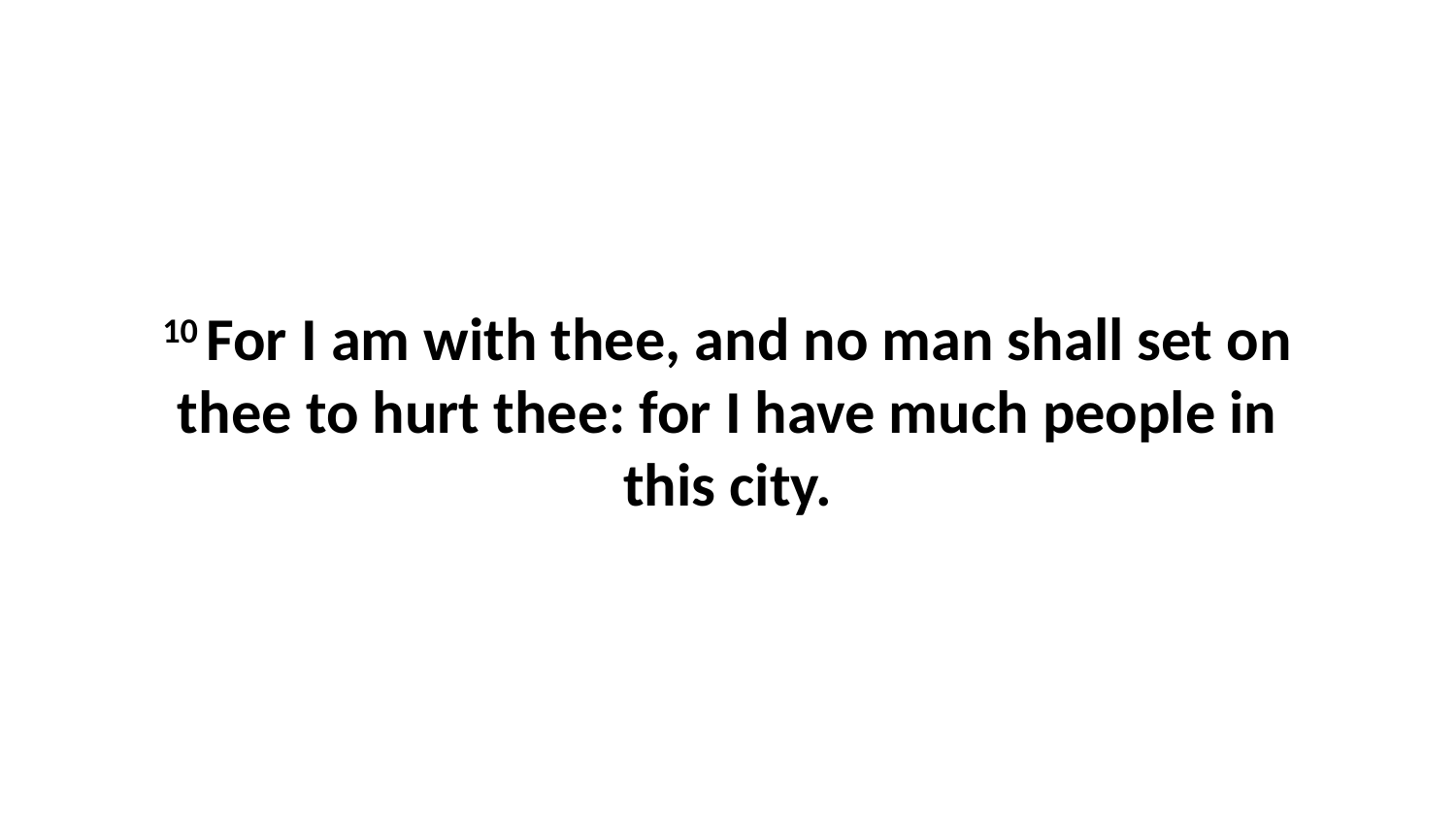

10 For I am with thee, and no man shall set on thee to hurt thee: for I have much people in this city.